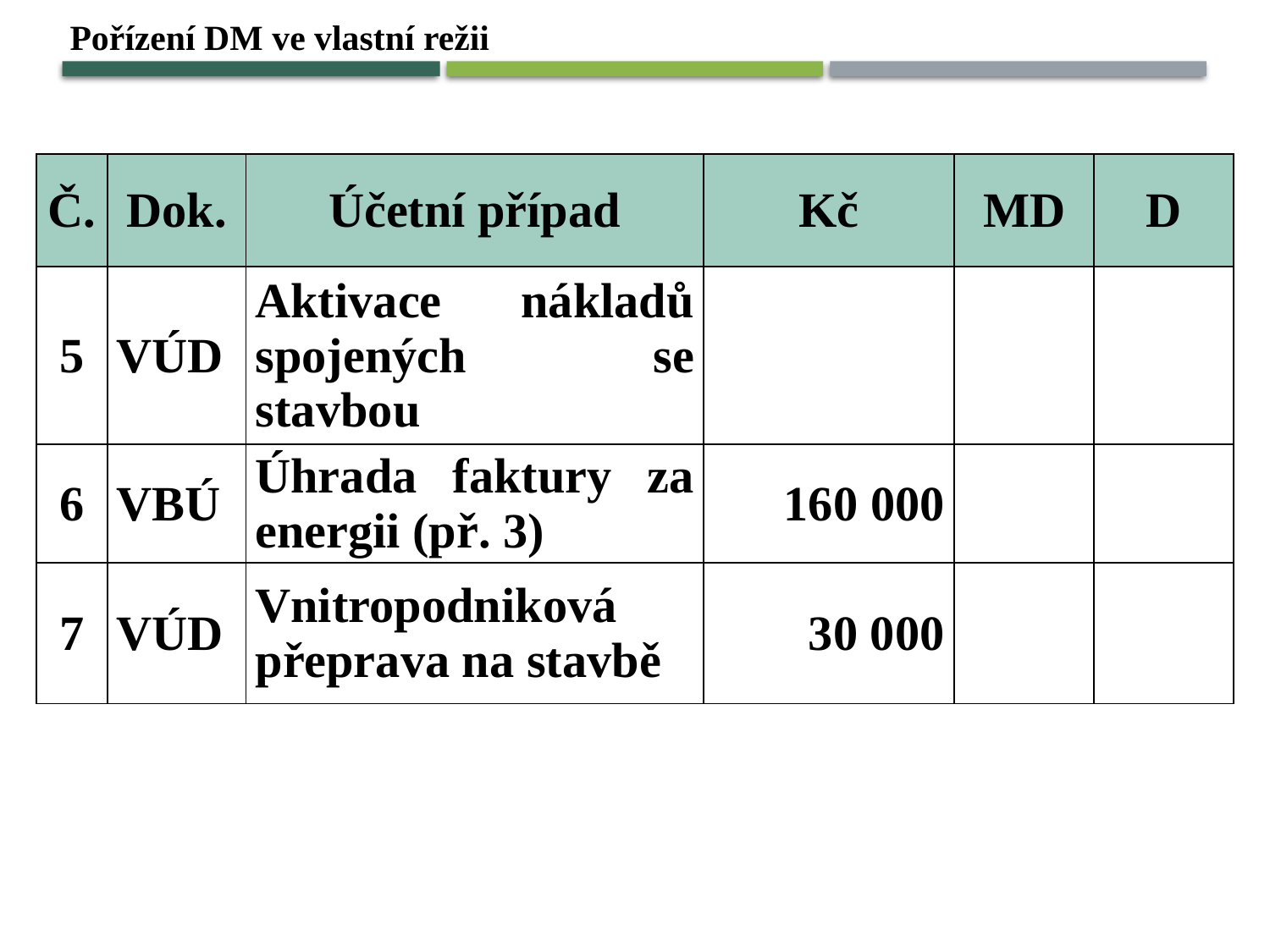

Pořízení DM ve vlastní režii
| Č. | Dok. | Účetní případ | Kč | MD | D |
| --- | --- | --- | --- | --- | --- |
| 5 | VÚD | Aktivace nákladů spojených se stavbou |  |  |  |
| 6 | VBÚ | Úhrada faktury za energii (př. 3) | 160 000 |  |  |
| 7 | VÚD | Vnitropodniková přeprava na stavbě | 30 000 |  |  |